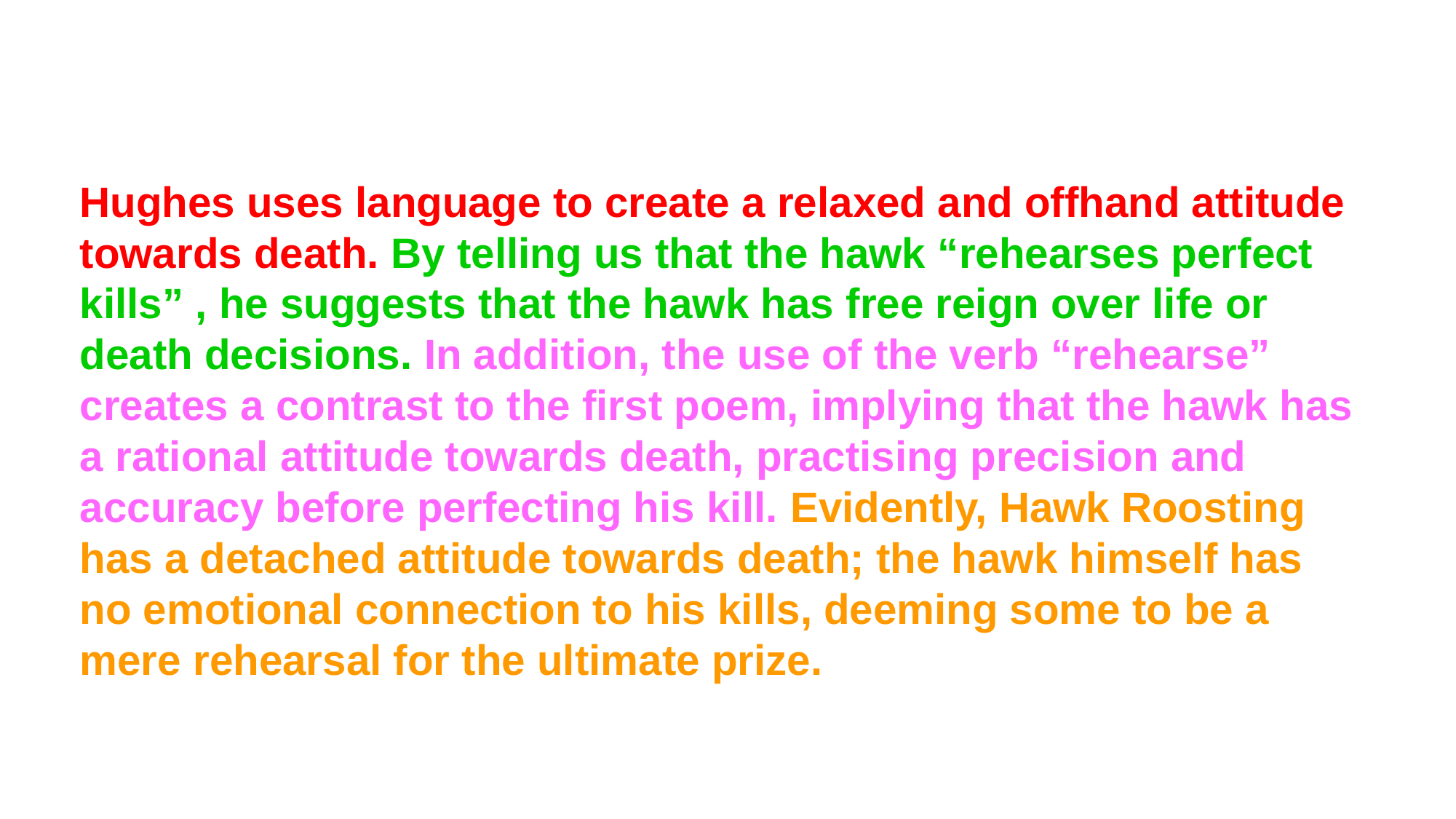

Hughes uses language to create a relaxed and offhand attitude towards death. By telling us that the hawk “rehearses perfect kills” , he suggests that the hawk has free reign over life or death decisions. In addition, the use of the verb “rehearse” creates a contrast to the first poem, implying that the hawk has a rational attitude towards death, practising precision and accuracy before perfecting his kill. Evidently, Hawk Roosting has a detached attitude towards death; the hawk himself has no emotional connection to his kills, deeming some to be a mere rehearsal for the ultimate prize.